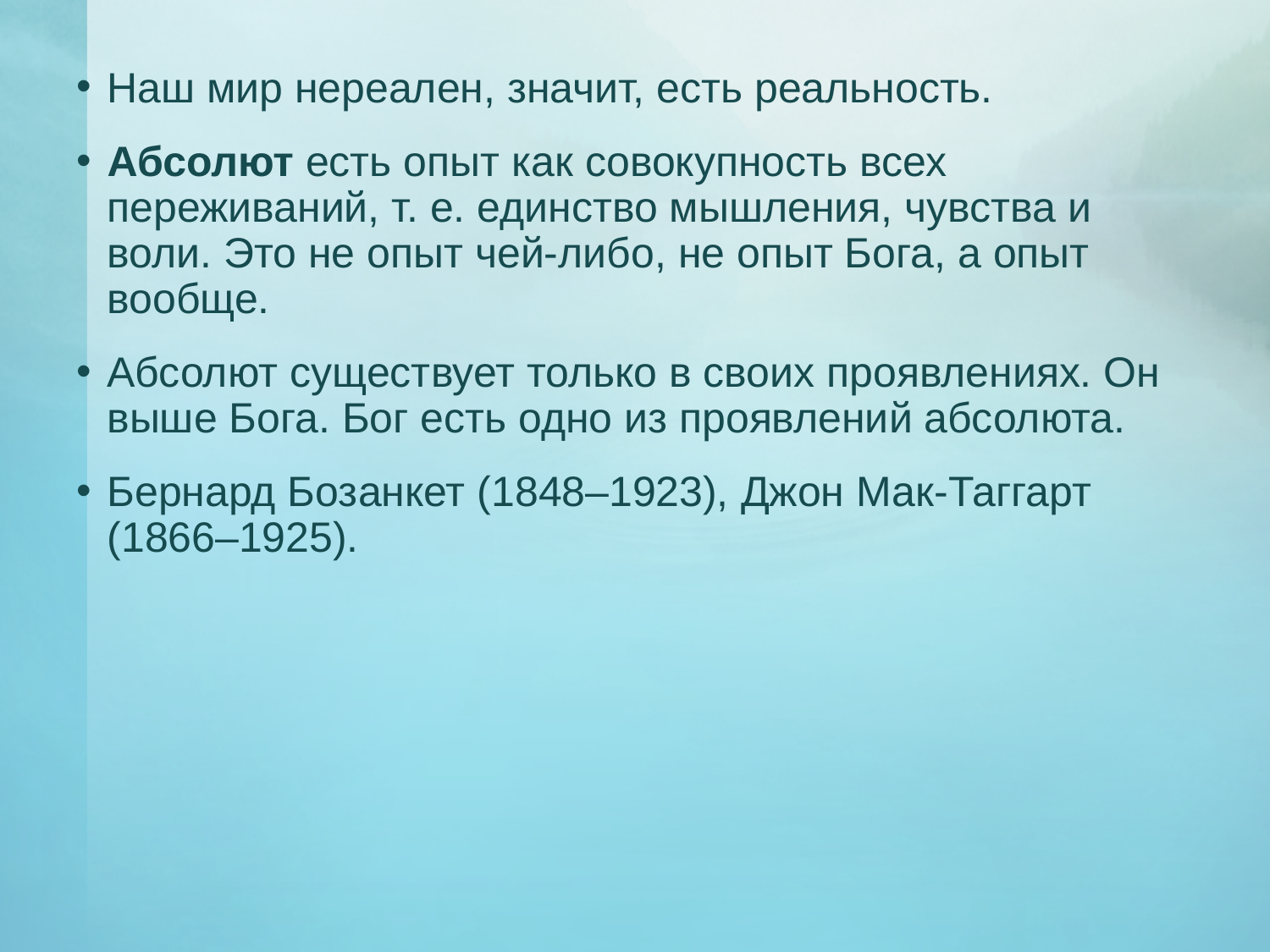

Наш мир нереален, значит, есть реальность.
Абсолют есть опыт как совокупность всех переживаний, т. е. единство мышления, чувства и воли. Это не опыт чей-либо, не опыт Бога, а опыт вообще.
Абсолют существует только в своих проявлениях. Он выше Бога. Бог есть одно из проявлений абсолюта.
Бернард Бозанкет (1848–1923), Джон Мак-Таггарт (1866–1925).